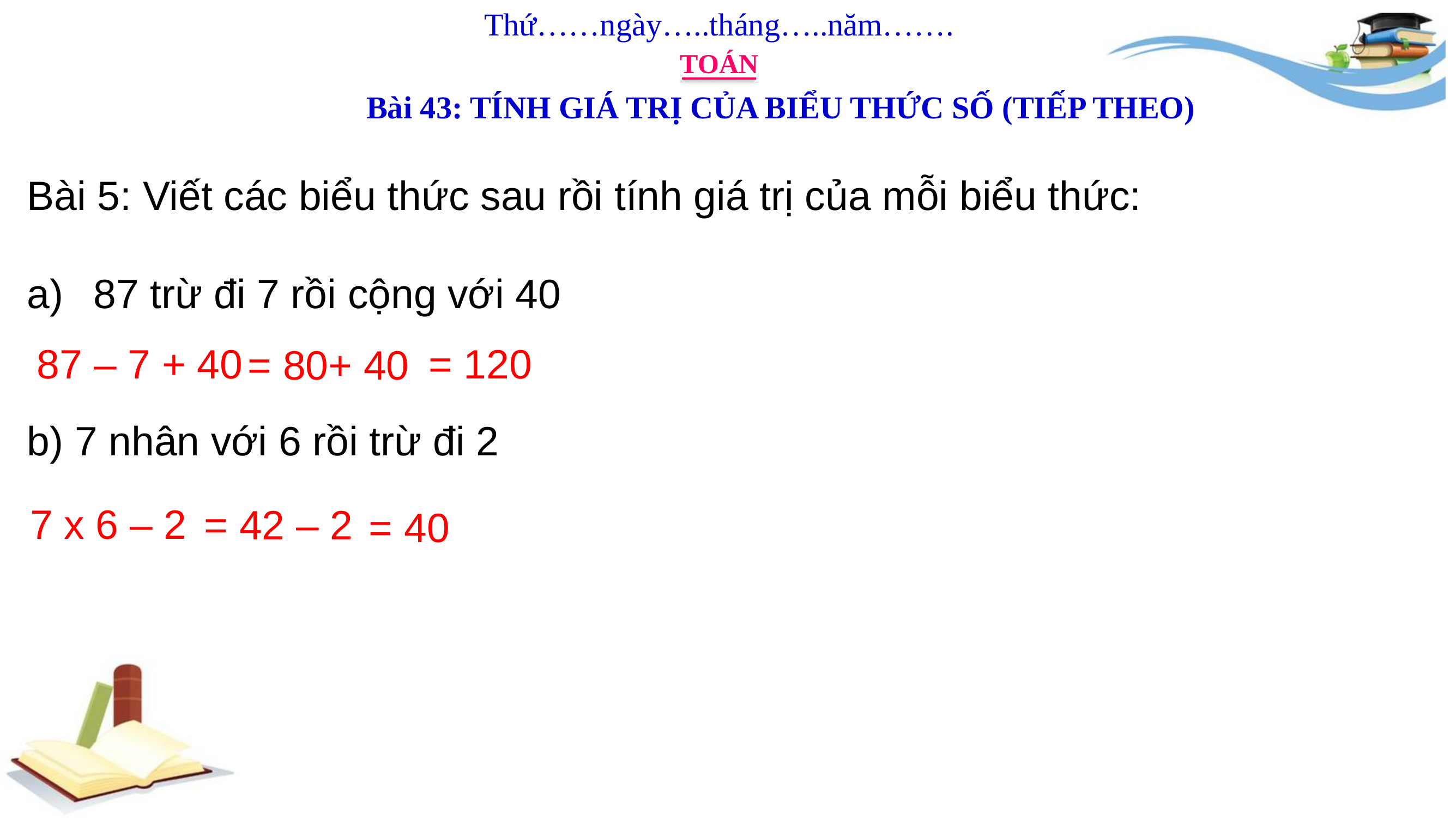

Thứ……ngày…..tháng…..năm…….
TOÁN
Bài 43: TÍNH GIÁ TRỊ CỦA BIỂU THỨC SỐ (TIẾP THEO)
Bài 5: Viết các biểu thức sau rồi tính giá trị của mỗi biểu thức:

87 trừ đi 7 rồi cộng với 40

b) 7 nhân với 6 rồi trừ đi 2
= 120
 87 – 7 + 40
= 80+ 40
7 x 6 – 2
= 42 – 2
= 40